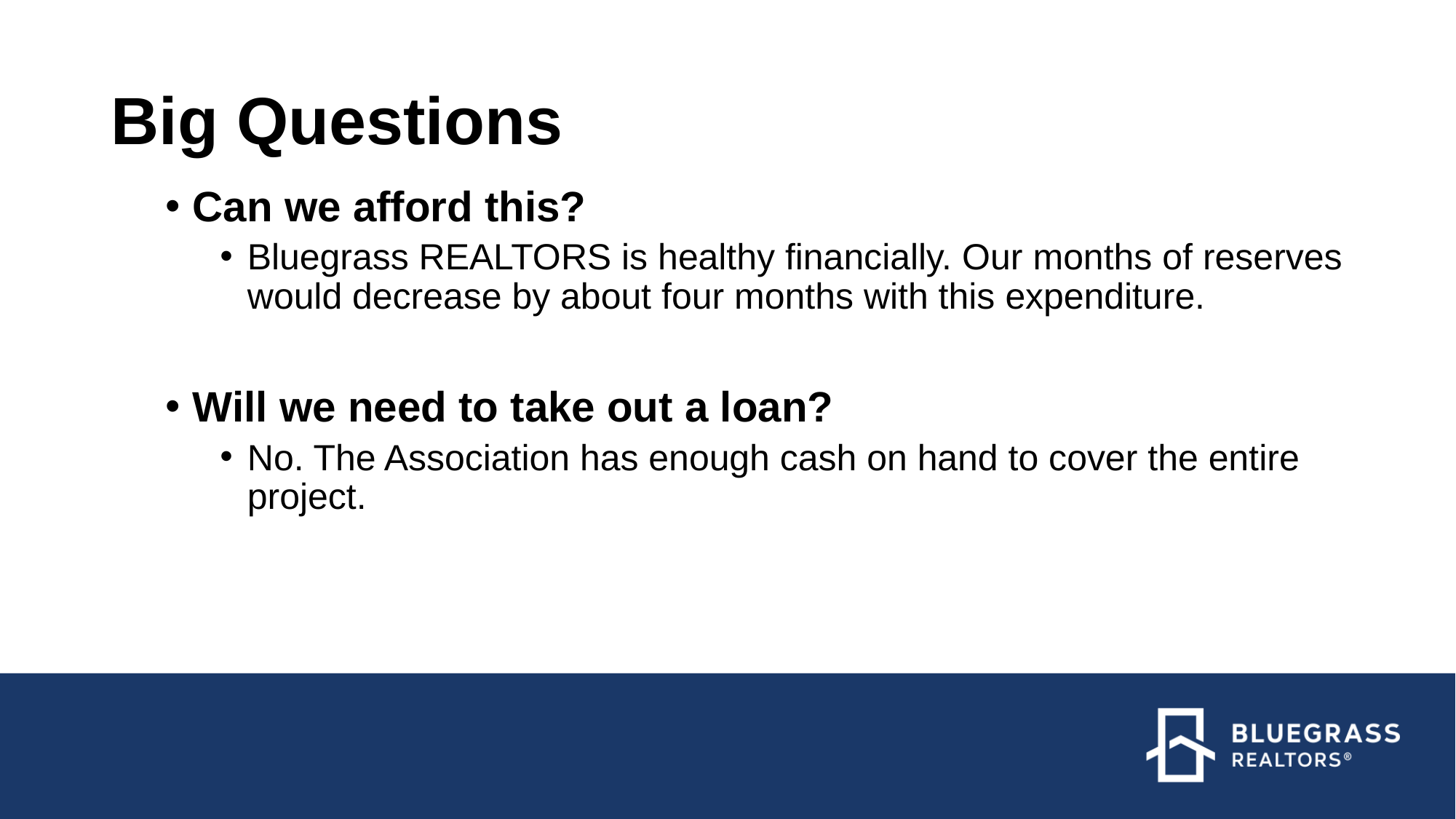

# Big Questions
Can we afford this?
Bluegrass REALTORS is healthy financially. Our months of reserves would decrease by about four months with this expenditure.

Will we need to take out a loan?
No. The Association has enough cash on hand to cover the entire project.